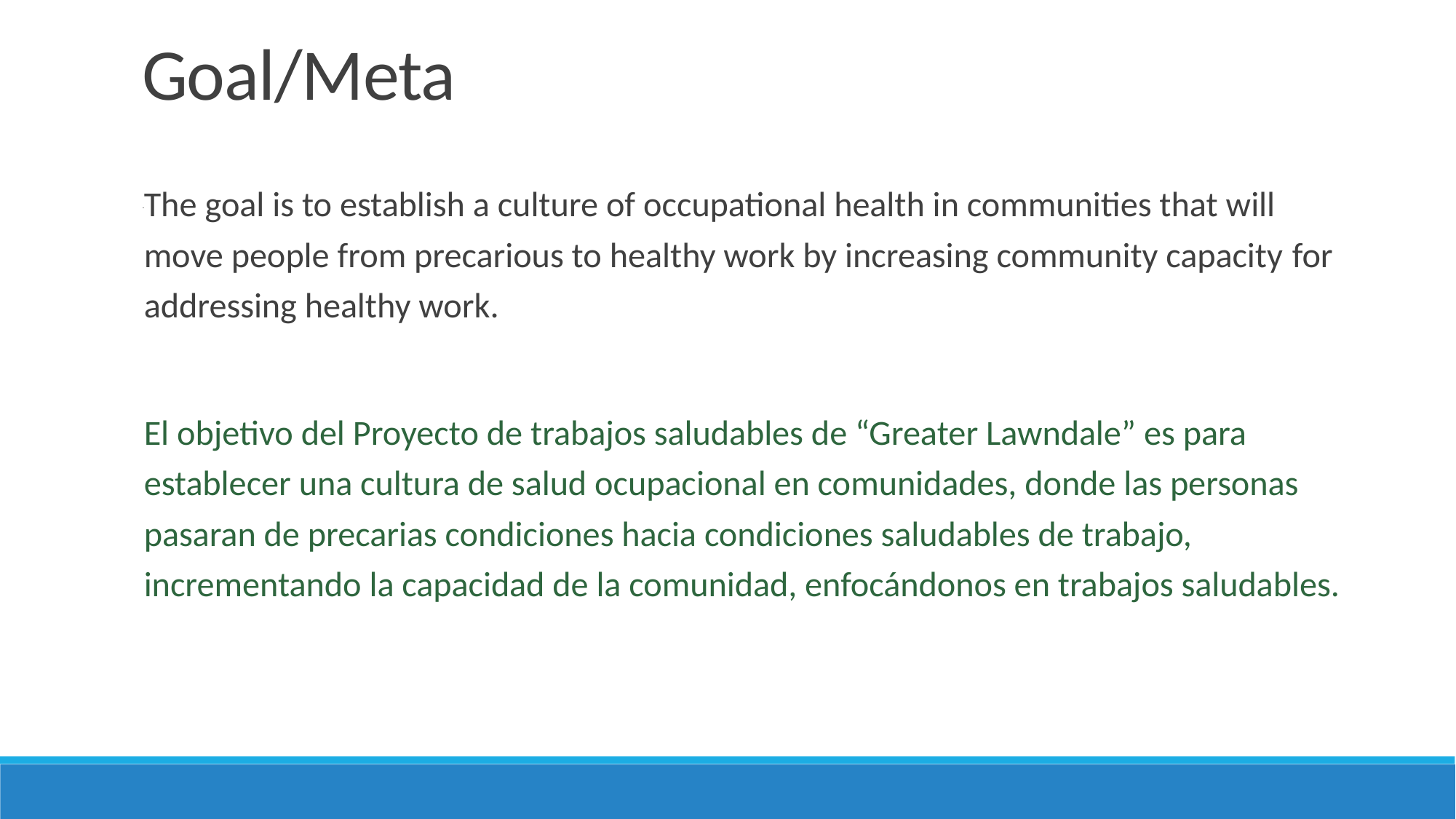

# Goal/Meta
The goal is to establish a culture of occupational health in communities that will move people from precarious to healthy work by increasing community capacity for addressing healthy work.

El objetivo del Proyecto de trabajos saludables de “Greater Lawndale” es para establecer una cultura de salud ocupacional en comunidades, donde las personas pasaran de precarias condiciones hacia condiciones saludables de trabajo, incrementando la capacidad de la comunidad, enfocándonos en trabajos saludables.